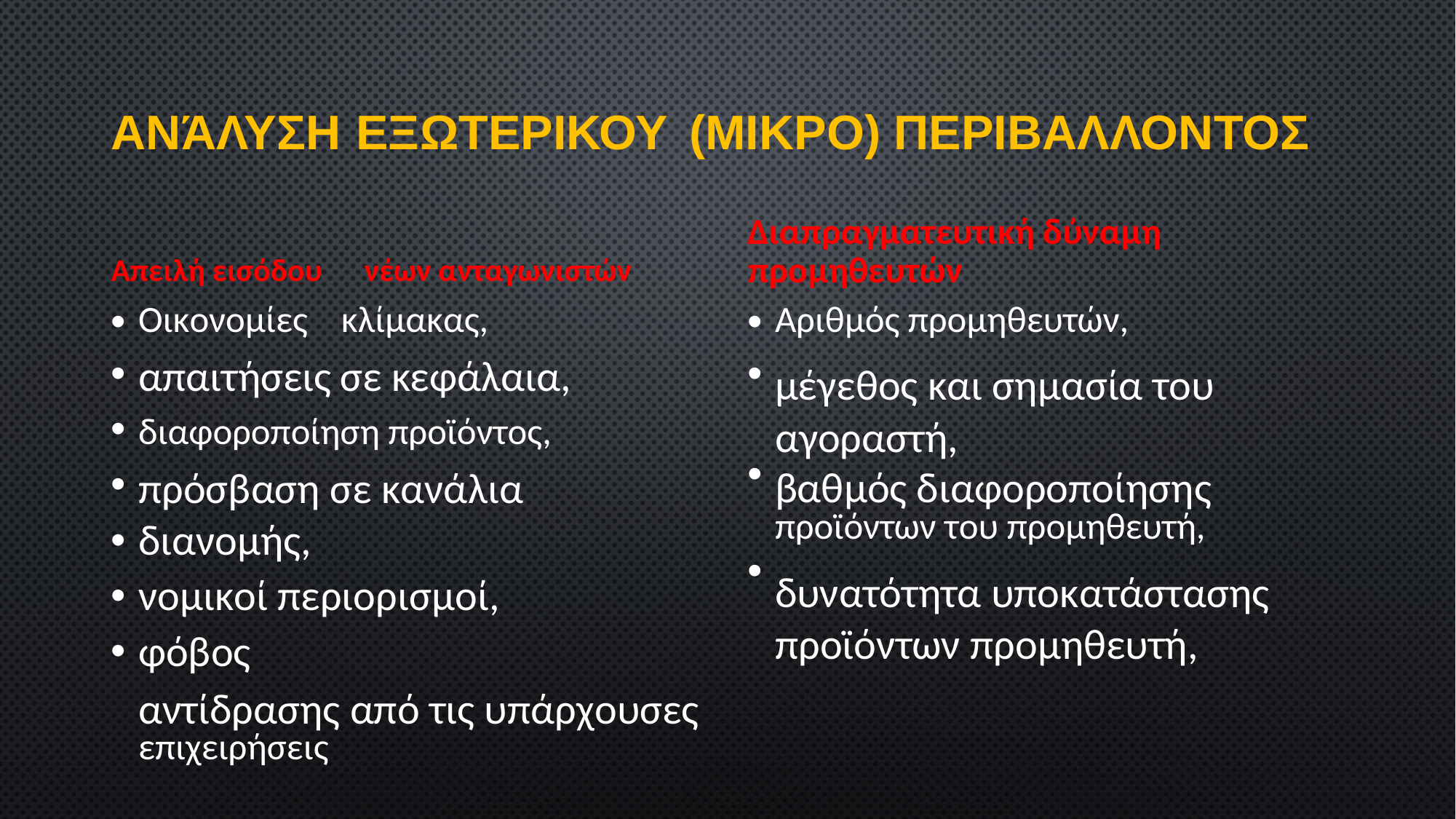

Ανάλυση
εξωτερικοΥ
(ΜΙΚΡΟ) ΠΕΡΙΒΑΛΛΟΝΤΟΣ
Διαπραγματευτική δύναμη προμηθευτών
Απειλή εισόδου
νέων ανταγωνιστών
•
•
•
•
•
•
•
•
•
Οικονομίες
απαιτήσεις
κλίμακας,
σε κεφάλαια,
Αριθμός προμηθευτών,
μέγεθος και σημασία του
αγοραστή,
βαθμός διαφοροποίησης
προϊόντων του προμηθευτή,
δυνατότητα υποκατάστασης
προϊόντων προμηθευτή,
διαφοροποίηση προϊόντος,
πρόσβαση σε κανάλια διανομής,
νομικοί περιορισμοί,
φόβος
αντίδρασης από τις υπάρχουσες
επιχειρήσεις
•
•